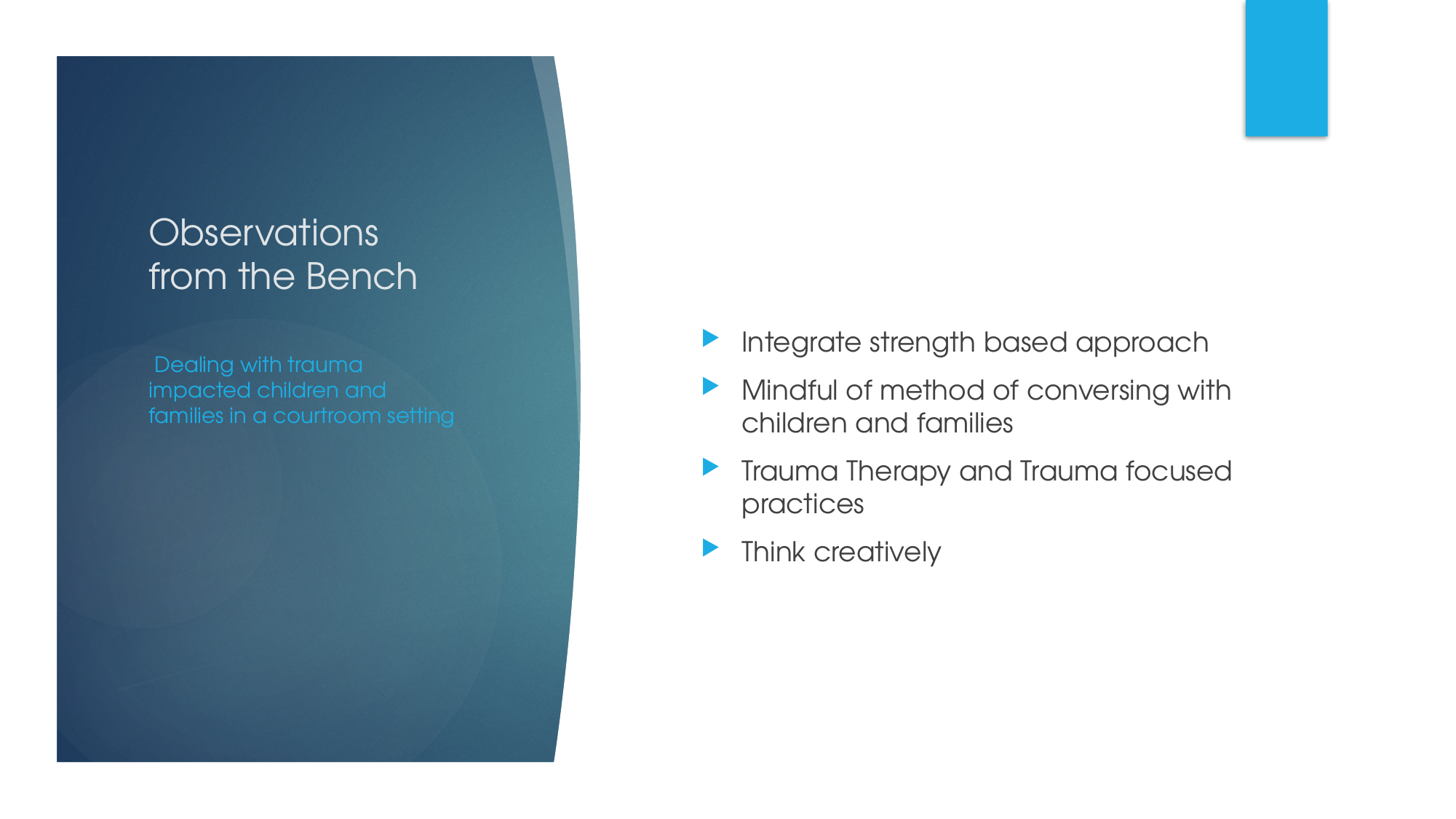

# Observations from the Bench
Integrate strength based approach
Mindful of method of conversing with children and families
Trauma Therapy and Trauma focused practices
Think creatively
 Dealing with trauma impacted children and families in a courtroom setting